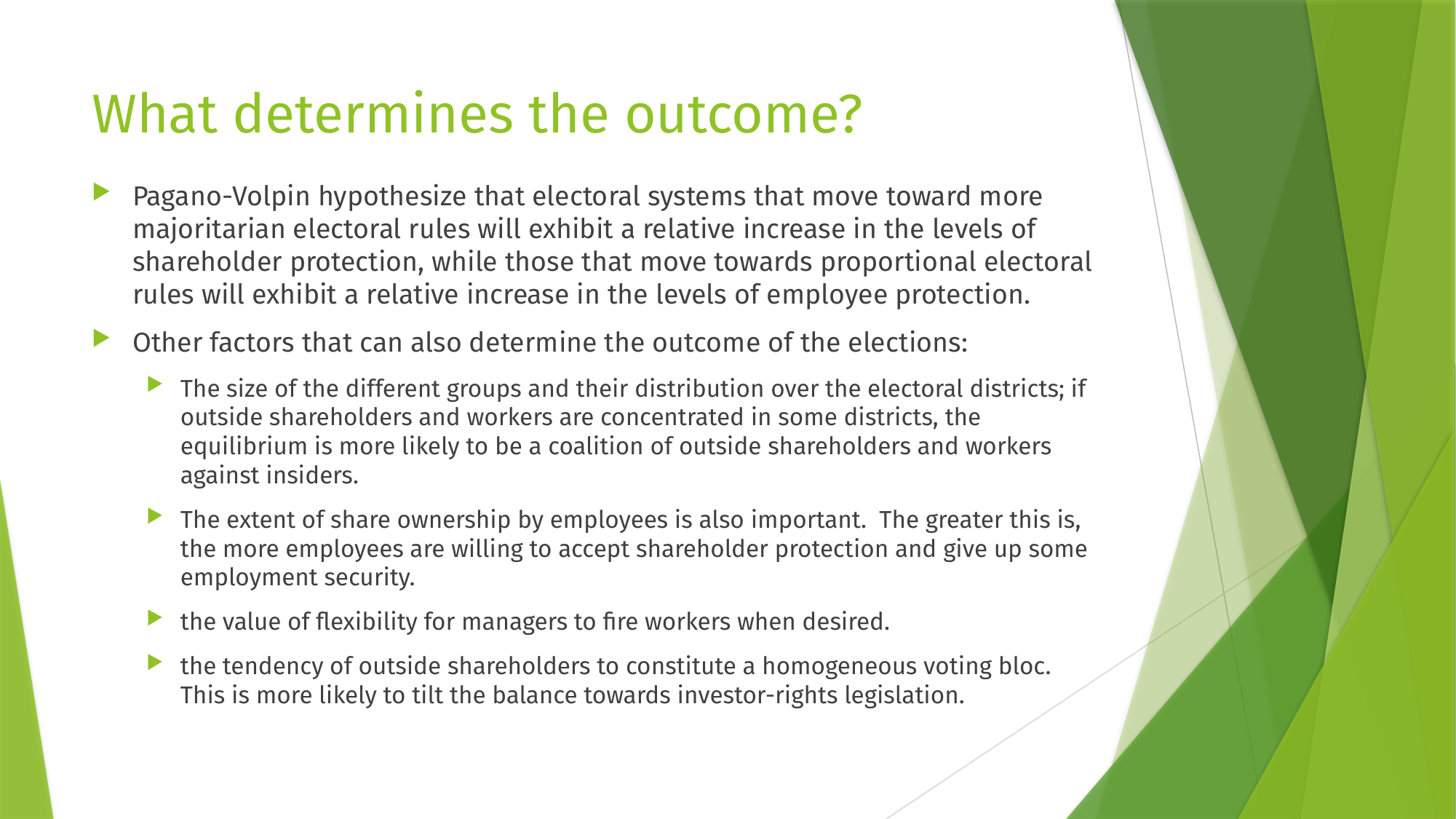

# What determines the outcome?
Pagano-Volpin hypothesize that electoral systems that move toward more majoritarian electoral rules will exhibit a relative increase in the levels of shareholder protection, while those that move towards proportional electoral rules will exhibit a relative increase in the levels of employee protection.
Other factors that can also determine the outcome of the elections:
The size of the different groups and their distribution over the electoral districts; if outside shareholders and workers are concentrated in some districts, the equilibrium is more likely to be a coalition of outside shareholders and workers against insiders.
The extent of share ownership by employees is also important.  The greater this is, the more employees are willing to accept shareholder protection and give up some employment security.
the value of flexibility for managers to fire workers when desired.
the tendency of outside shareholders to constitute a homogeneous voting bloc.  This is more likely to tilt the balance towards investor-rights legislation.